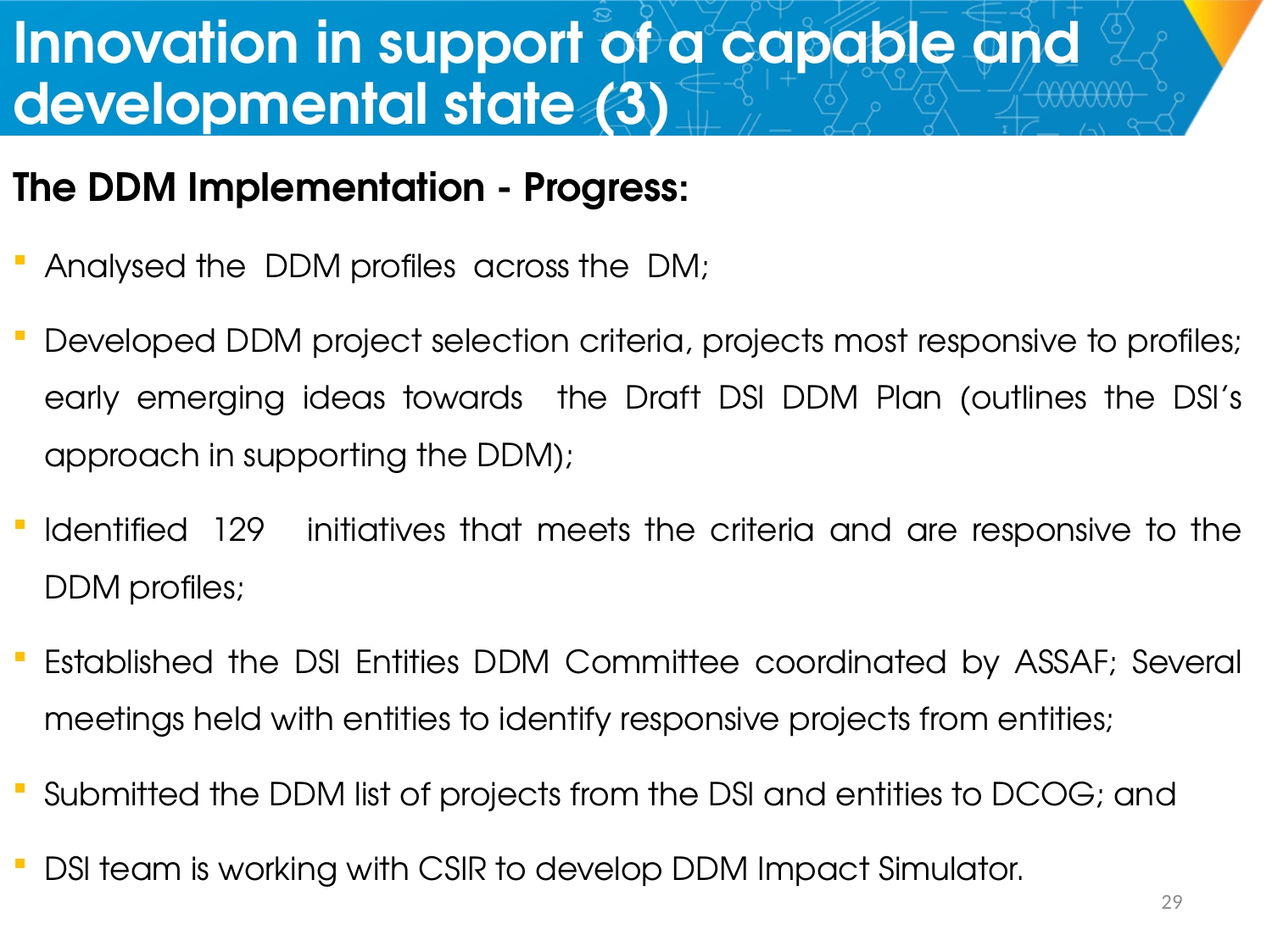

# Innovation in support of a capable and developmental state (3)
The DDM Implementation - Progress:
Analysed the  DDM profiles  across the  DM;
Developed DDM project selection criteria, projects most responsive to profiles; early emerging ideas towards  the Draft DSI DDM Plan (outlines the DSI’s approach in supporting the DDM);
Identified  129   initiatives that meets the criteria and are responsive to the DDM profiles;
Established the DSI Entities DDM Committee coordinated by ASSAF; Several meetings held with entities to identify responsive projects from entities;
Submitted the DDM list of projects from the DSI and entities to DCOG; and
DSI team is working with CSIR to develop DDM Impact Simulator.

29